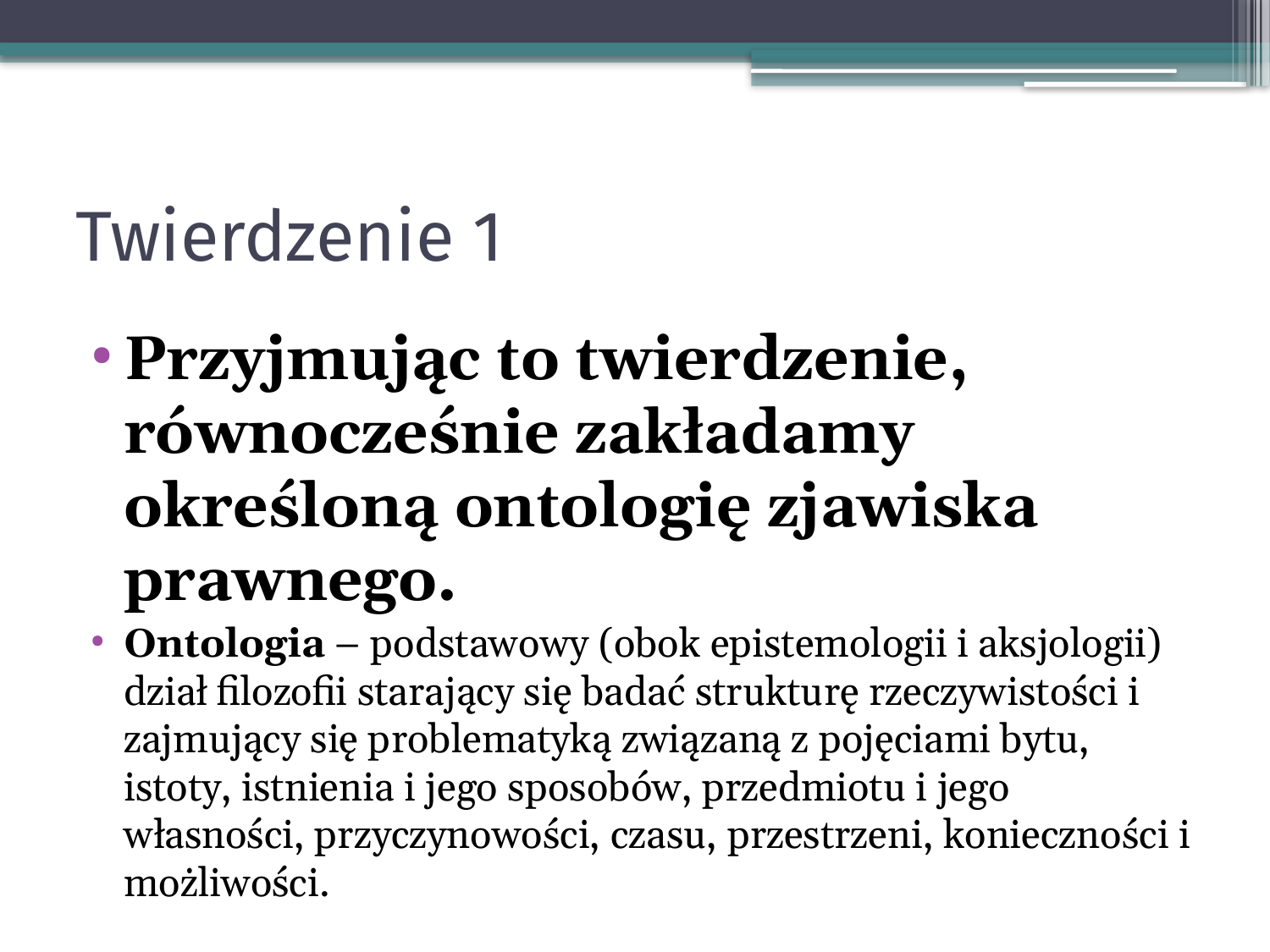

# Twierdzenie 1
Przyjmując to twierdzenie, równocześnie zakładamy określoną ontologię zjawiska prawnego.
Ontologia – podstawowy (obok epistemologii i aksjologii) dział filozofii starający się badać strukturę rzeczywistości i zajmujący się problematyką związaną z pojęciami bytu, istoty, istnienia i jego sposobów, przedmiotu i jego własności, przyczynowości, czasu, przestrzeni, konieczności i możliwości.